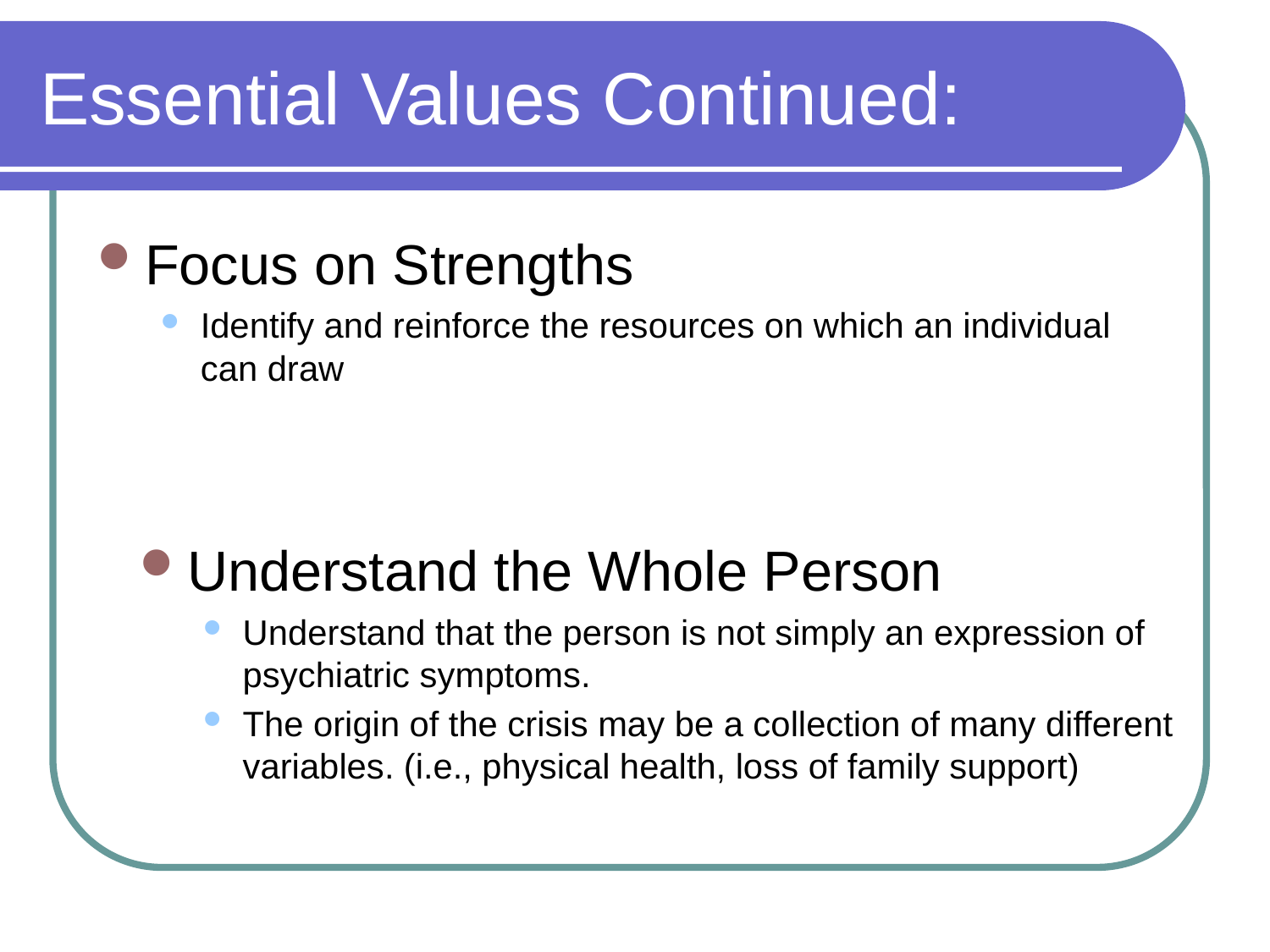

# Essential Values Continued:
Focus on Strengths
Identify and reinforce the resources on which an individual can draw
Understand the Whole Person
Understand that the person is not simply an expression of psychiatric symptoms.
The origin of the crisis may be a collection of many different variables. (i.e., physical health, loss of family support)